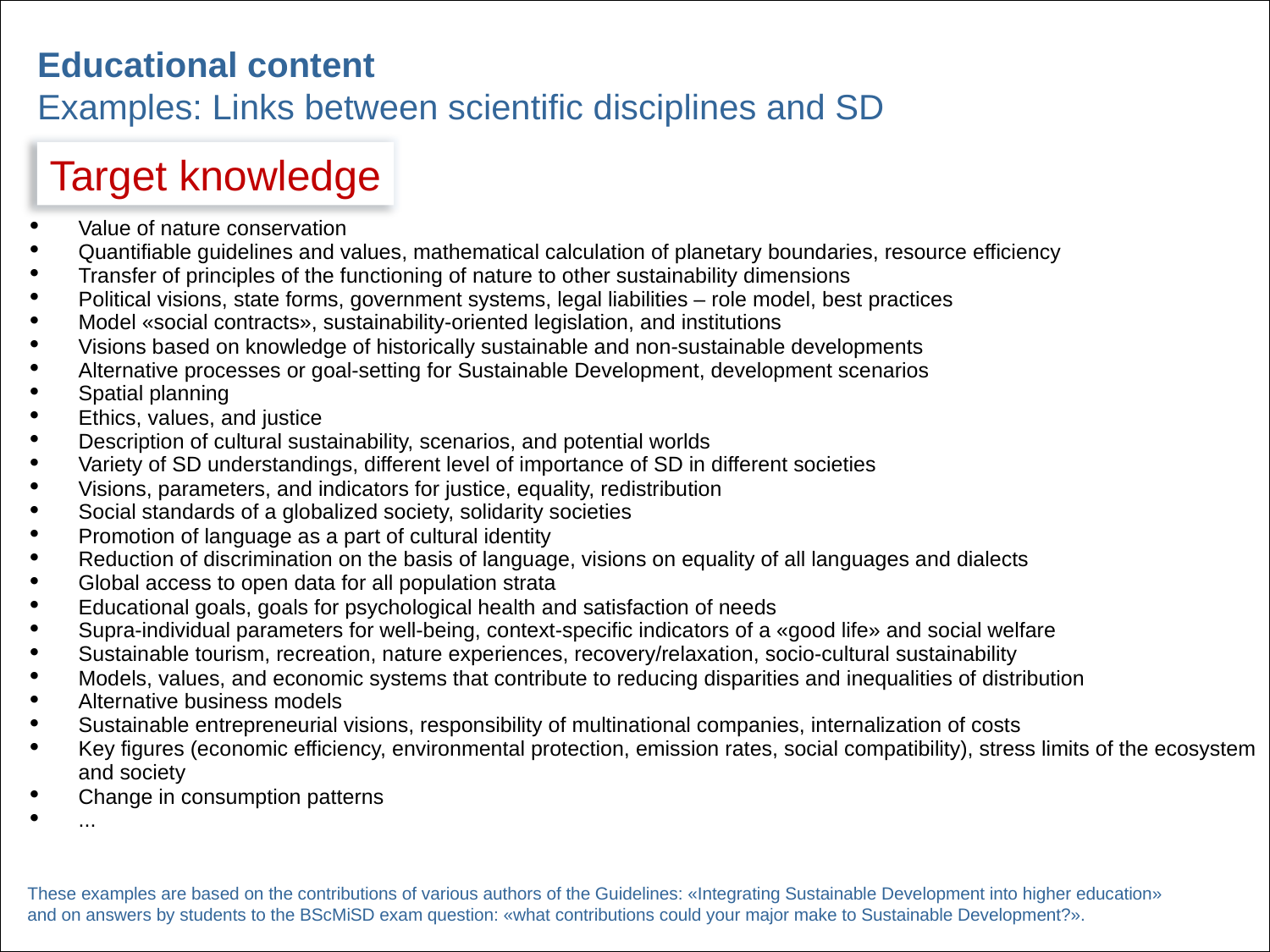

Educational content
Examples: Links between scientific disciplines and SD
Target knowledge
| Value of nature conservation Quantifiable guidelines and values, mathematical calculation of planetary boundaries, resource efficiency Transfer of principles of the functioning of nature to other sustainability dimensions Political visions, state forms, government systems, legal liabilities – role model, best practices Model «social contracts», sustainability-oriented legislation, and institutions Visions based on knowledge of historically sustainable and non-sustainable developments Alternative processes or goal-setting for Sustainable Development, development scenarios Spatial planning Ethics, values, and justice Description of cultural sustainability, scenarios, and potential worlds Variety of SD understandings, different level of importance of SD in different societies Visions, parameters, and indicators for justice, equality, redistribution Social standards of a globalized society, solidarity societies Promotion of language as a part of cultural identity Reduction of discrimination on the basis of language, visions on equality of all languages and dialects Global access to open data for all population strata Educational goals, goals for psychological health and satisfaction of needs Supra-individual parameters for well-being, context-specific indicators of a «good life» and social welfare Sustainable tourism, recreation, nature experiences, recovery/relaxation, socio-cultural sustainability Models, values, and economic systems that contribute to reducing disparities and inequalities of distribution Alternative business models Sustainable entrepreneurial visions, responsibility of multinational companies, internalization of costs Key figures (economic efficiency, environmental protection, emission rates, social compatibility), stress limits of the ecosystem and society Change in consumption patterns ... |
| --- |
These examples are based on the contributions of various authors of the Guidelines: «Integrating Sustainable Development into higher education» and on answers by students to the BScMiSD exam question: «what contributions could your major make to Sustainable Development?».
28